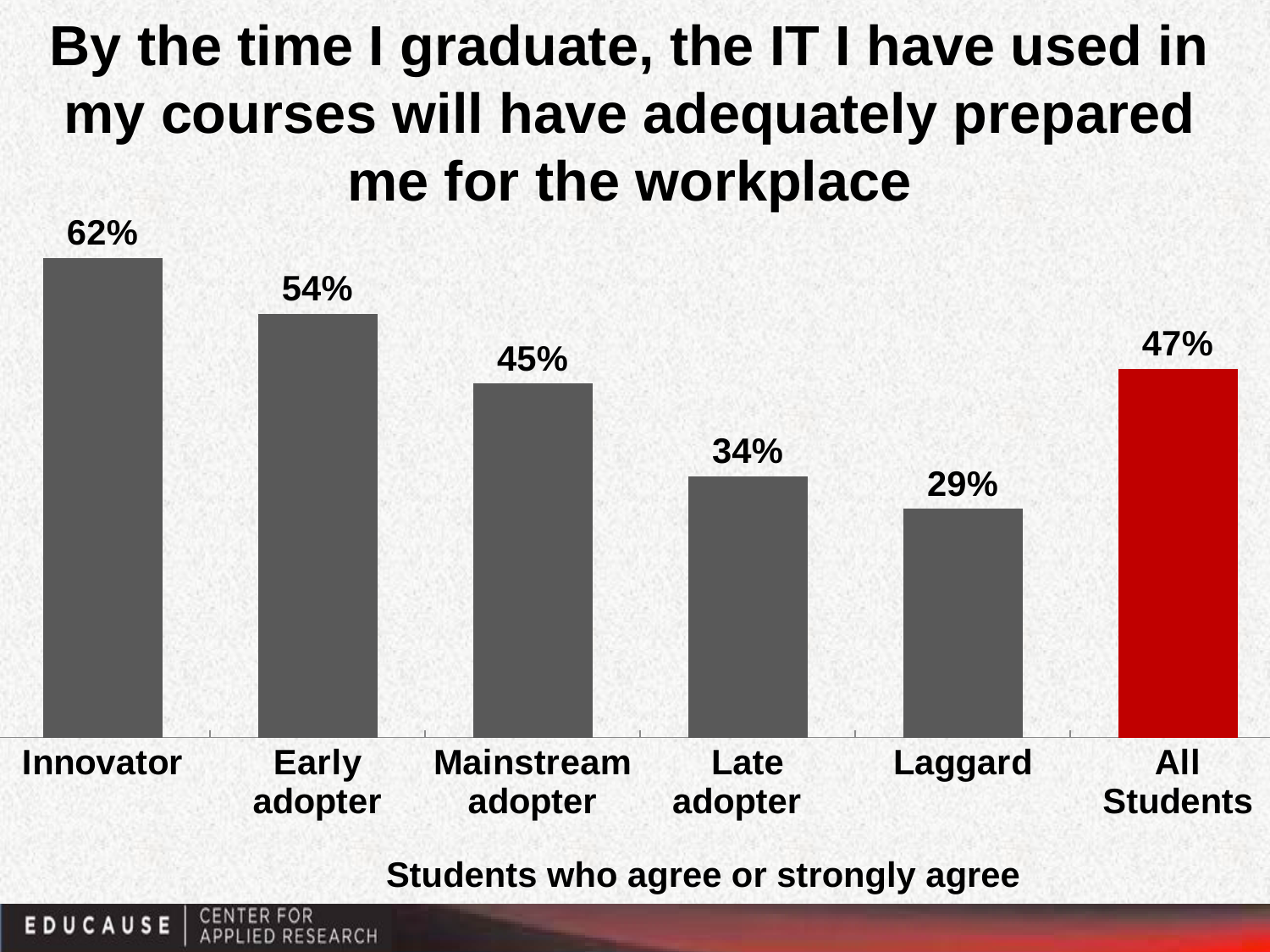

# By the time I graduate, the IT I have used in my courses will have adequately prepared me for the workplace

### Chart

| Category | Agree or strongly agree |
|---|---|
| Innovator | 0.6160122386537484 |
| Early
adopter | 0.5447636079132671 |
| Mainstream
adopter | 0.4546927374301675 |
| Late
adopter   | 0.3354786806114243 |
| Laggard | 0.29392080312325747 |
| All
Students | 0.4741395938386928 |
Students who agree or strongly agree